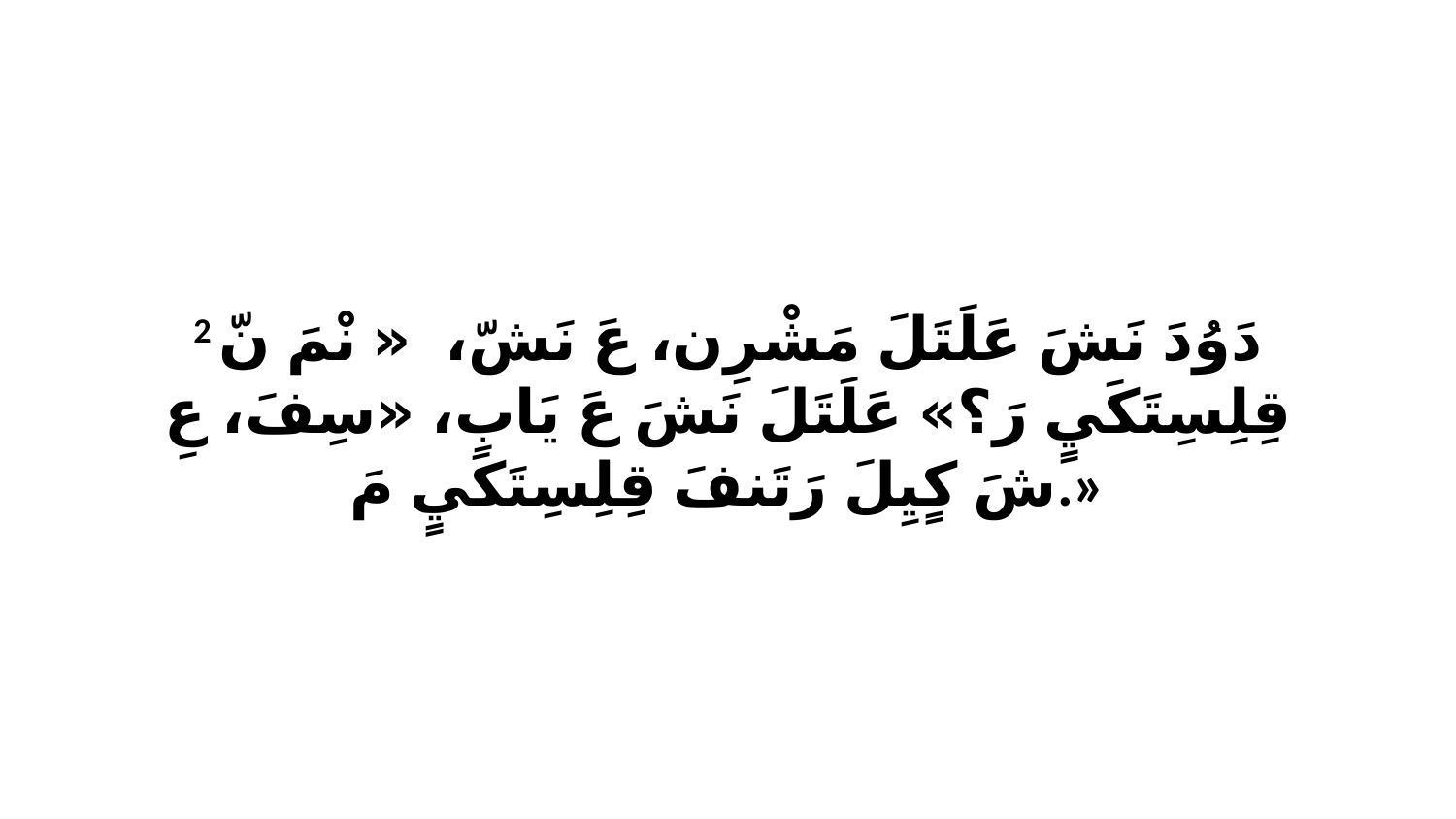

2 دَوُدَ نَشَ عَلَتَلَ مَشْرِن، عَ نَشّ، «ﭑ نْمَ نّ قِلِسِتَكَيٍ رَ؟» عَلَتَلَ نَشَ عَ يَابِ، «سِفَ، عِ شَ كٍيِلَ رَتَنفَ قِلِسِتَكَيٍ مَ.»